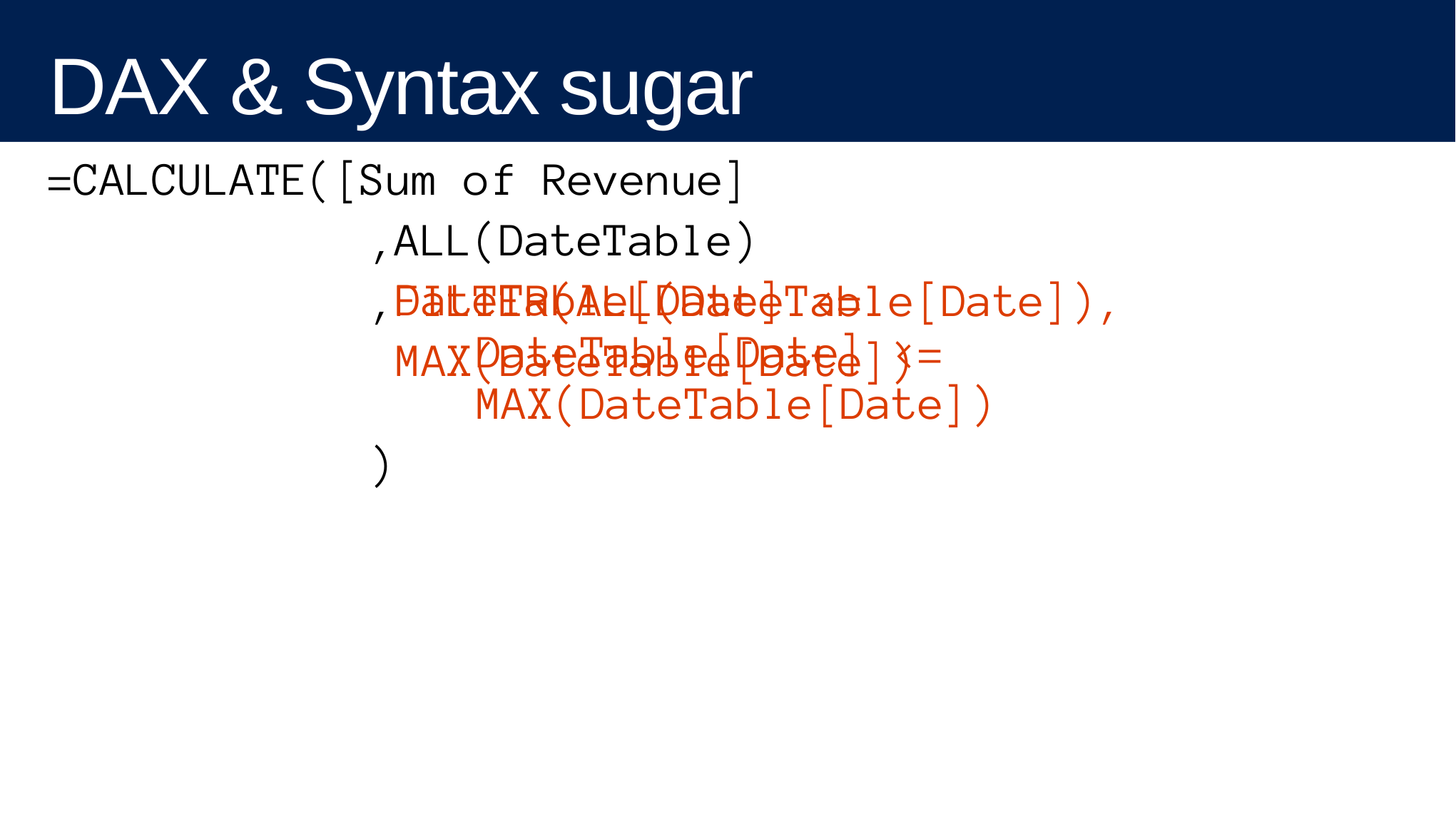

# DAX & Syntax sugar
=CALCULATE([Sum of Revenue]
			,ALL(DateTable)
			,DateTable[Date] <=
			 MAX(DateTable[Date])
			)
=CALCULATE([Sum of Revenue]
			,ALL(DateTable)
			,FILTER(ALL(DateTable[Date]), 						DateTable[Date] <= 								MAX(DateTable[Date])
			)